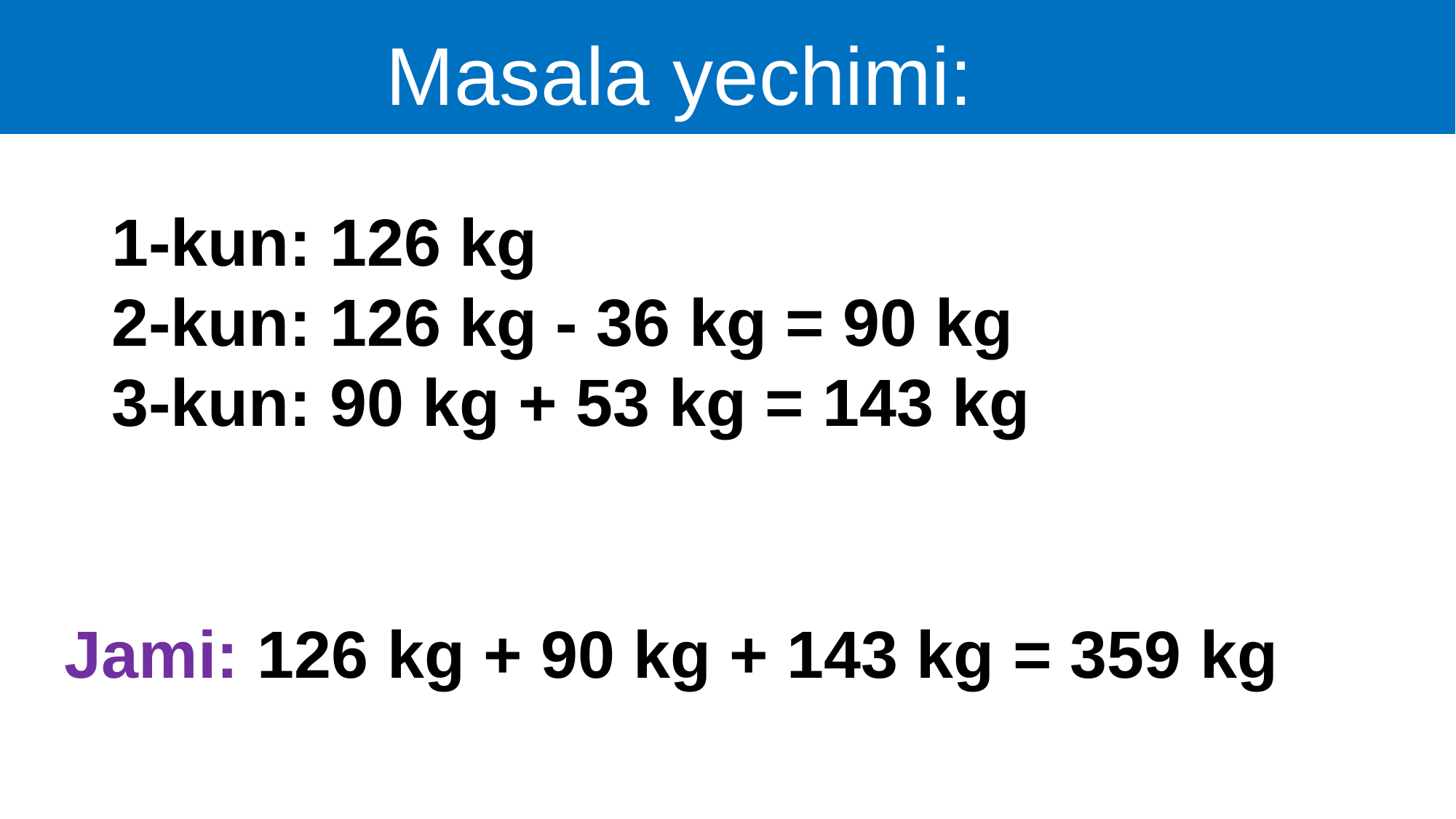

Masala yechimi:
1-kun: 126 kg
2-kun: 126 kg - 36 kg = 90 kg
3-kun: 90 kg + 53 kg = 143 kg
Jami: 126 kg + 90 kg + 143 kg = 359 kg